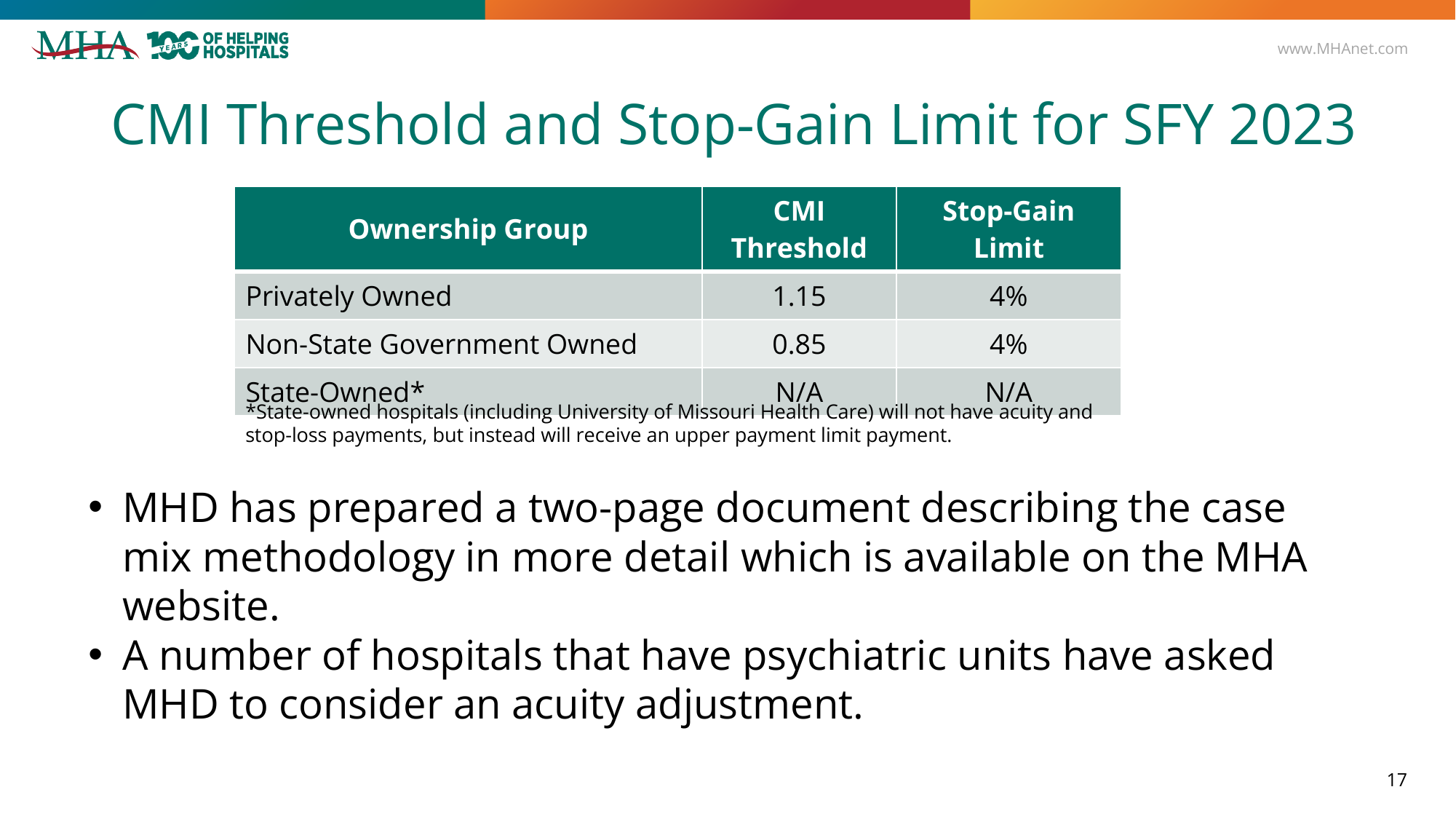

# CMI Threshold and Stop-Gain Limit for SFY 2023
| Ownership Group | CMI Threshold | Stop-Gain Limit |
| --- | --- | --- |
| Privately Owned | 1.15 | 4% |
| Non-State Government Owned | 0.85 | 4% |
| State-Owned\* | N/A | N/A |
*State-owned hospitals (including University of Missouri Health Care) will not have acuity and stop-loss payments, but instead will receive an upper payment limit payment.
MHD has prepared a two-page document describing the case mix methodology in more detail which is available on the MHA website.
A number of hospitals that have psychiatric units have asked MHD to consider an acuity adjustment.
17